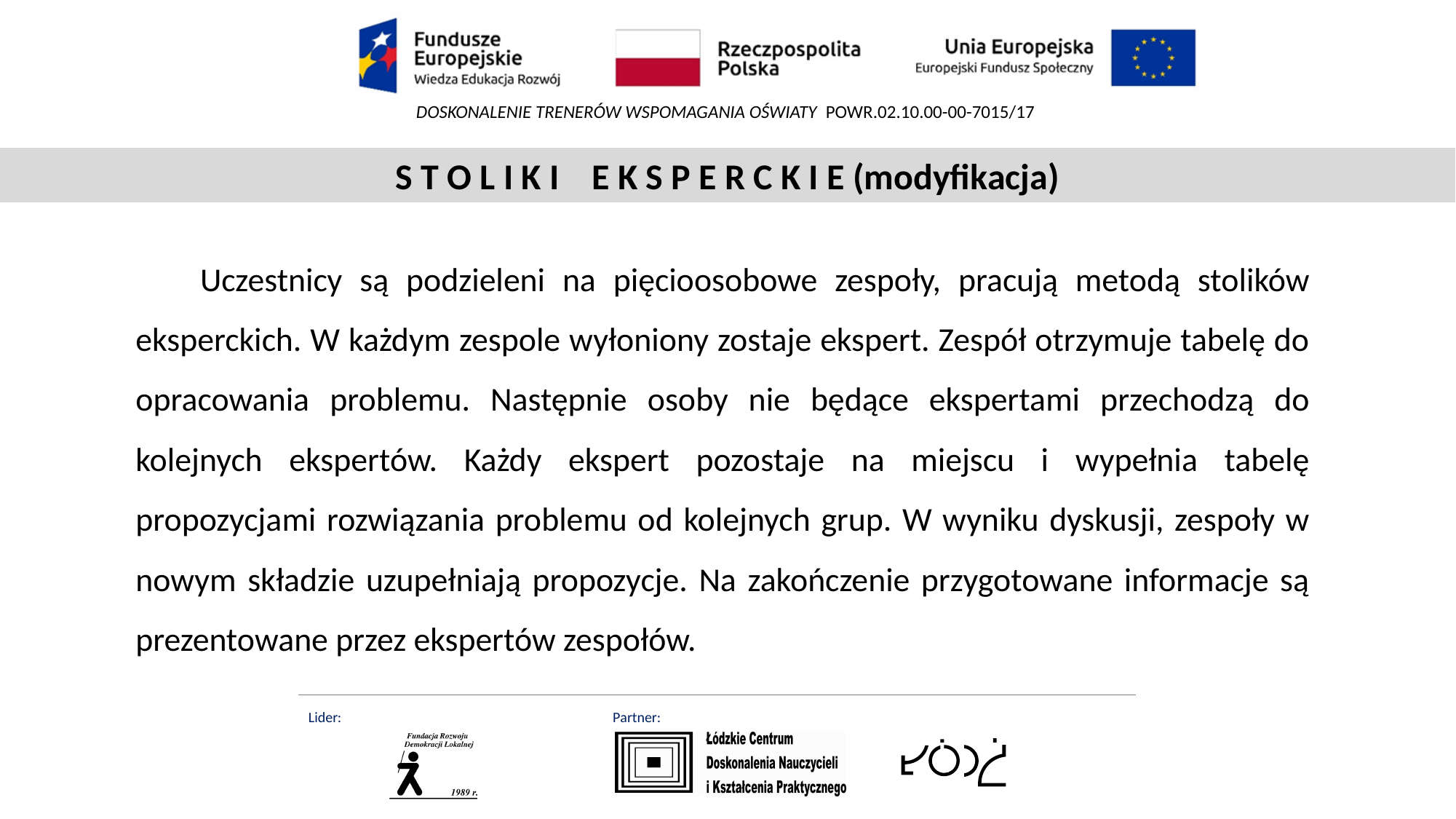

S T O L I K I    E K S P E R C K I E (modyfikacja)
Uczestnicy są podzieleni na pięcioosobowe zespoły, pracują metodą stolików eksperckich. W każdym zespole wyłoniony zostaje ekspert. Zespół otrzymuje tabelę do opracowania problemu. Następnie osoby nie będące ekspertami przechodzą do kolejnych ekspertów. Każdy ekspert pozostaje na miejscu i wypełnia tabelę propozycjami rozwiązania problemu od kolejnych grup. W wyniku dyskusji, zespoły w nowym składzie uzupełniają propozycje. Na zakończenie przygotowane informacje są prezentowane przez ekspertów zespołów.